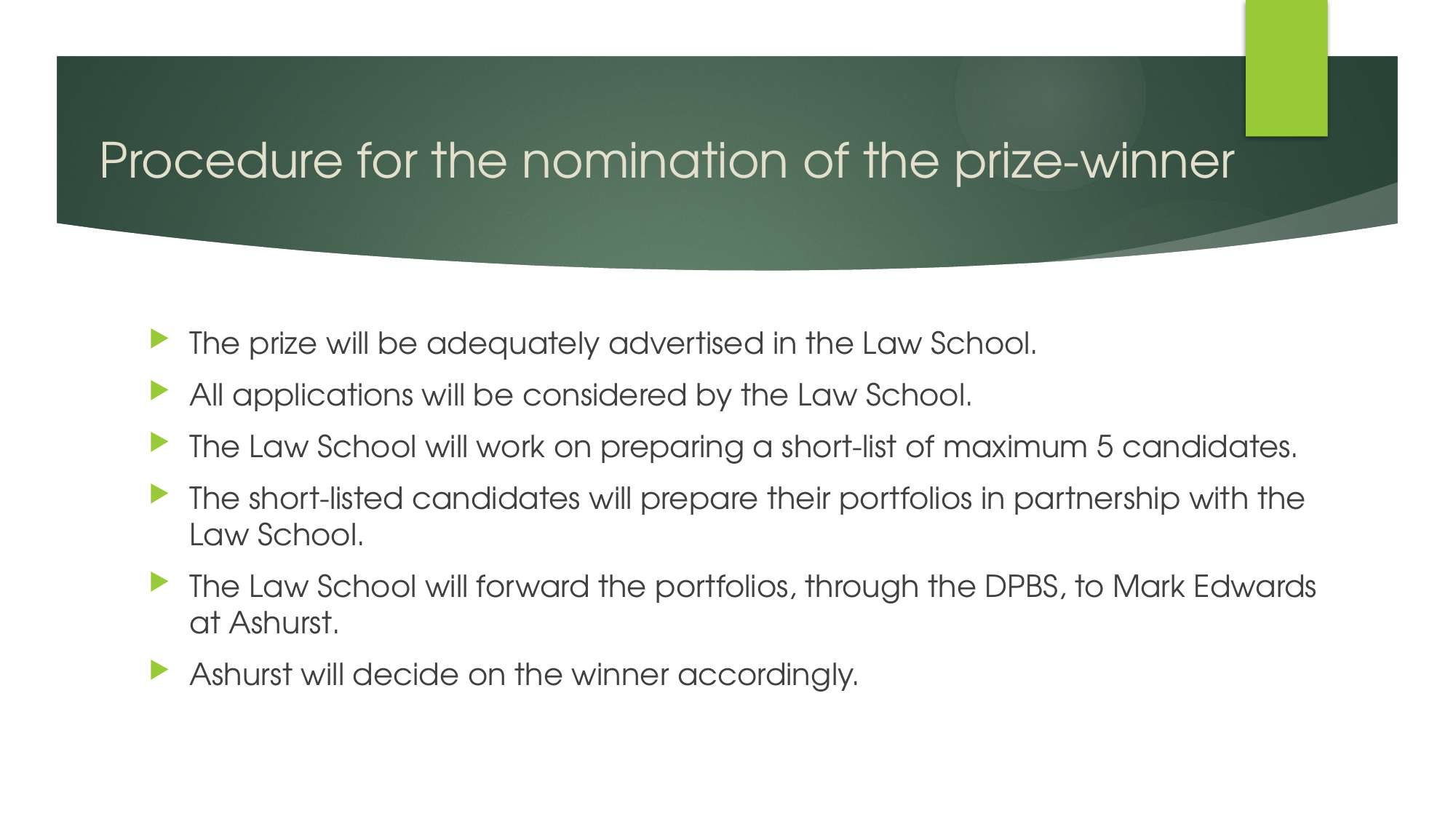

# Procedure for the nomination of the prize-winner
The prize will be adequately advertised in the Law School.
All applications will be considered by the Law School.
The Law School will work on preparing a short-list of maximum 5 candidates.
The short-listed candidates will prepare their portfolios in partnership with the Law School.
The Law School will forward the portfolios, through the DPBS, to Mark Edwards at Ashurst.
Ashurst will decide on the winner accordingly.